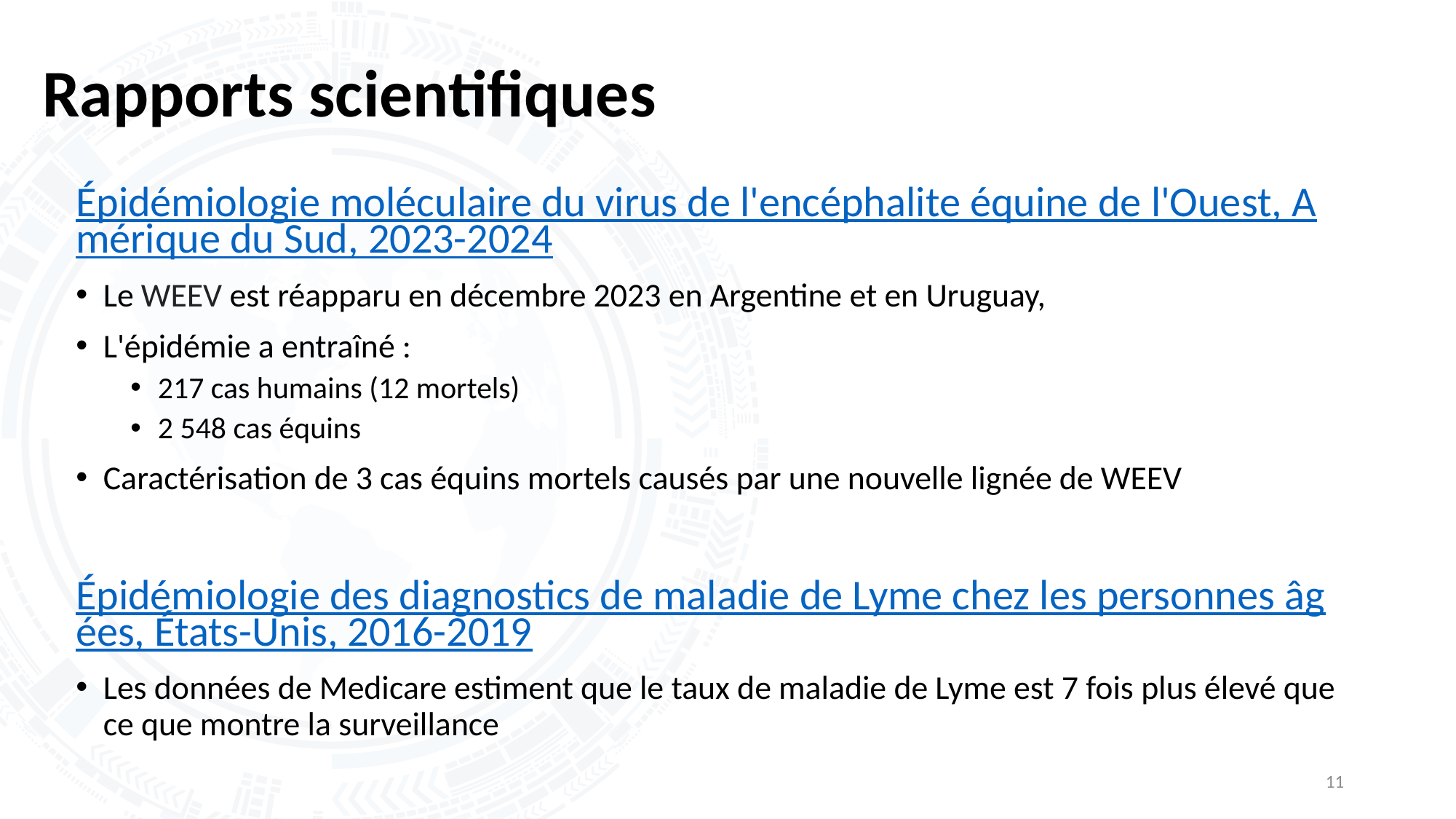

# Rapports scientifiques
Épidémiologie moléculaire du virus de l'encéphalite équine de l'Ouest, Amérique du Sud, 2023-2024
Le WEEV est réapparu en décembre 2023 en Argentine et en Uruguay,
L'épidémie a entraîné :
217 cas humains (12 mortels)
2 548 cas équins
Caractérisation de 3 cas équins mortels causés par une nouvelle lignée de WEEV

Épidémiologie des diagnostics de maladie de Lyme chez les personnes âgées, États-Unis, 2016-2019
Les données de Medicare estiment que le taux de maladie de Lyme est 7 fois plus élevé que ce que montre la surveillance

11